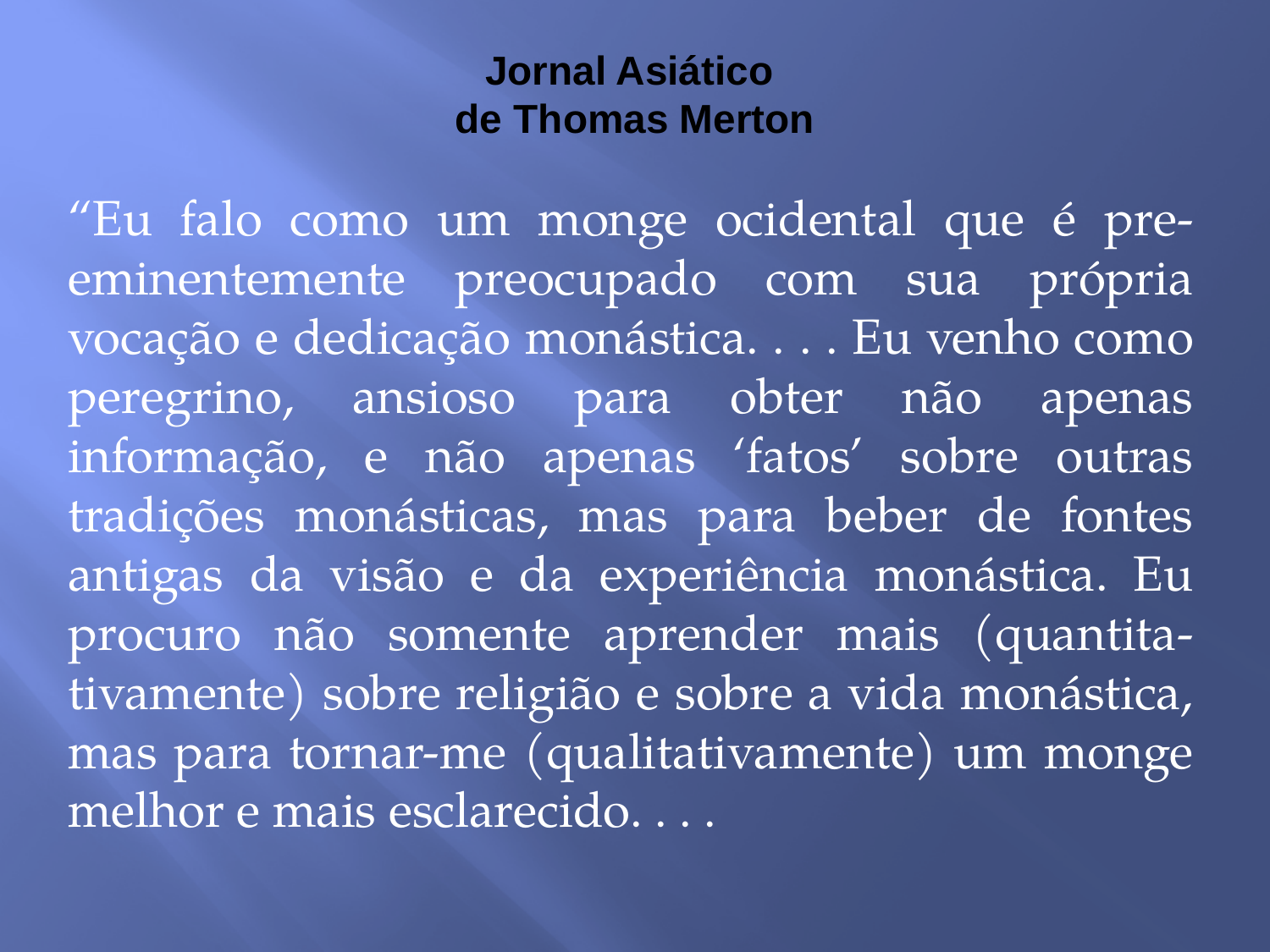

# Jornal Asiático de Thomas Merton
“Eu falo como um monge ocidental que é pre-eminentemente preocupado com sua própria vocação e dedicação monástica. . . . Eu venho como peregrino, ansioso para obter não apenas informação, e não apenas ‘fatos’ sobre outras tradições monásticas, mas para beber de fontes antigas da visão e da experiência monástica. Eu procuro não somente aprender mais (quantita-tivamente) sobre religião e sobre a vida monástica, mas para tornar-me (qualitativamente) um monge melhor e mais esclarecido. . . .